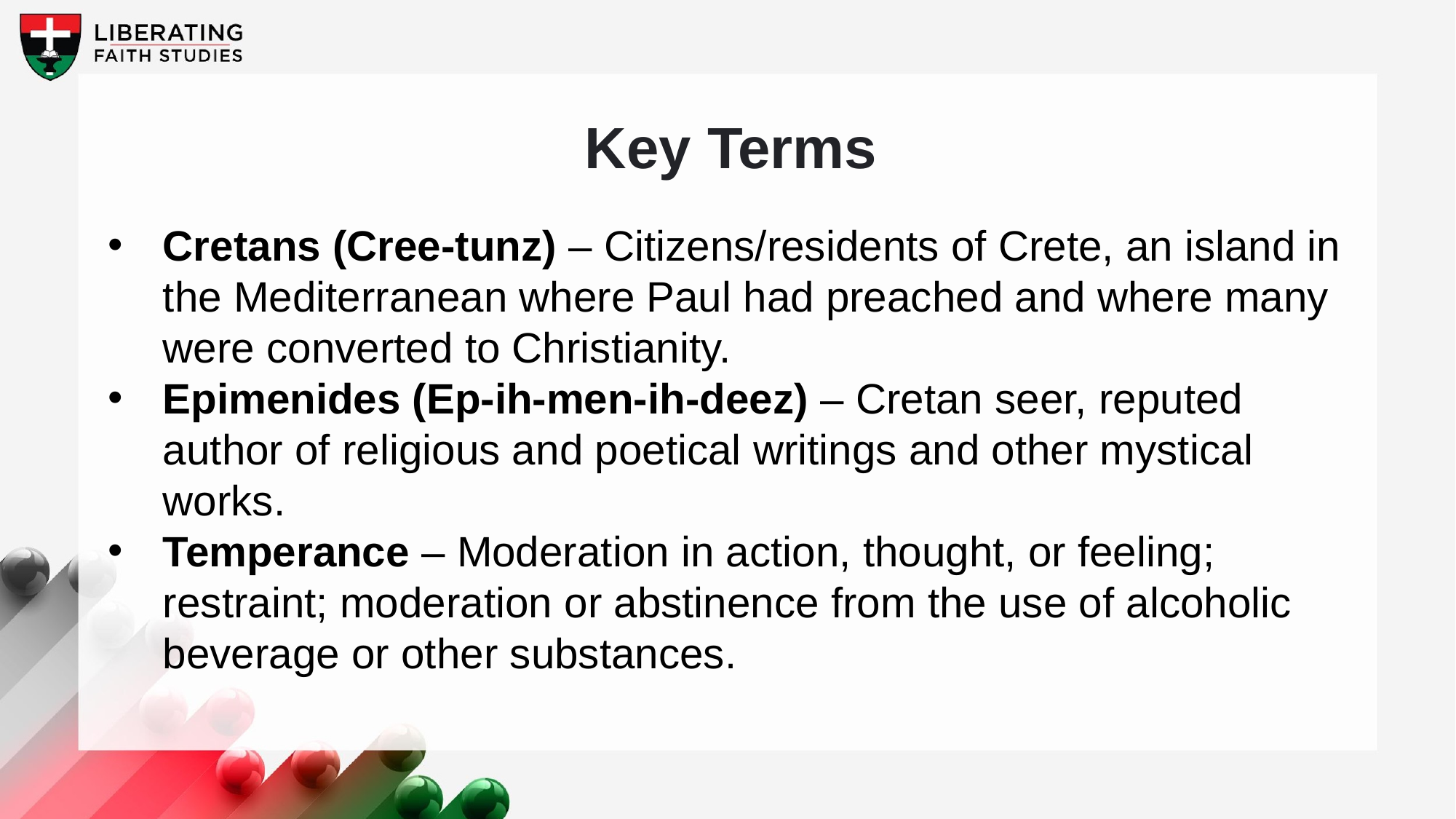

Key Terms
Cretans (Cree-tunz) – Citizens/residents of Crete, an island in the Mediterranean where Paul had preached and where many were converted to Christianity.
Epimenides (Ep-ih-men-ih-deez) – Cretan seer, reputed author of religious and poetical writings and other mystical works.
Temperance – Moderation in action, thought, or feeling; restraint; moderation or abstinence from the use of alcoholic beverage or other substances.
Your title here